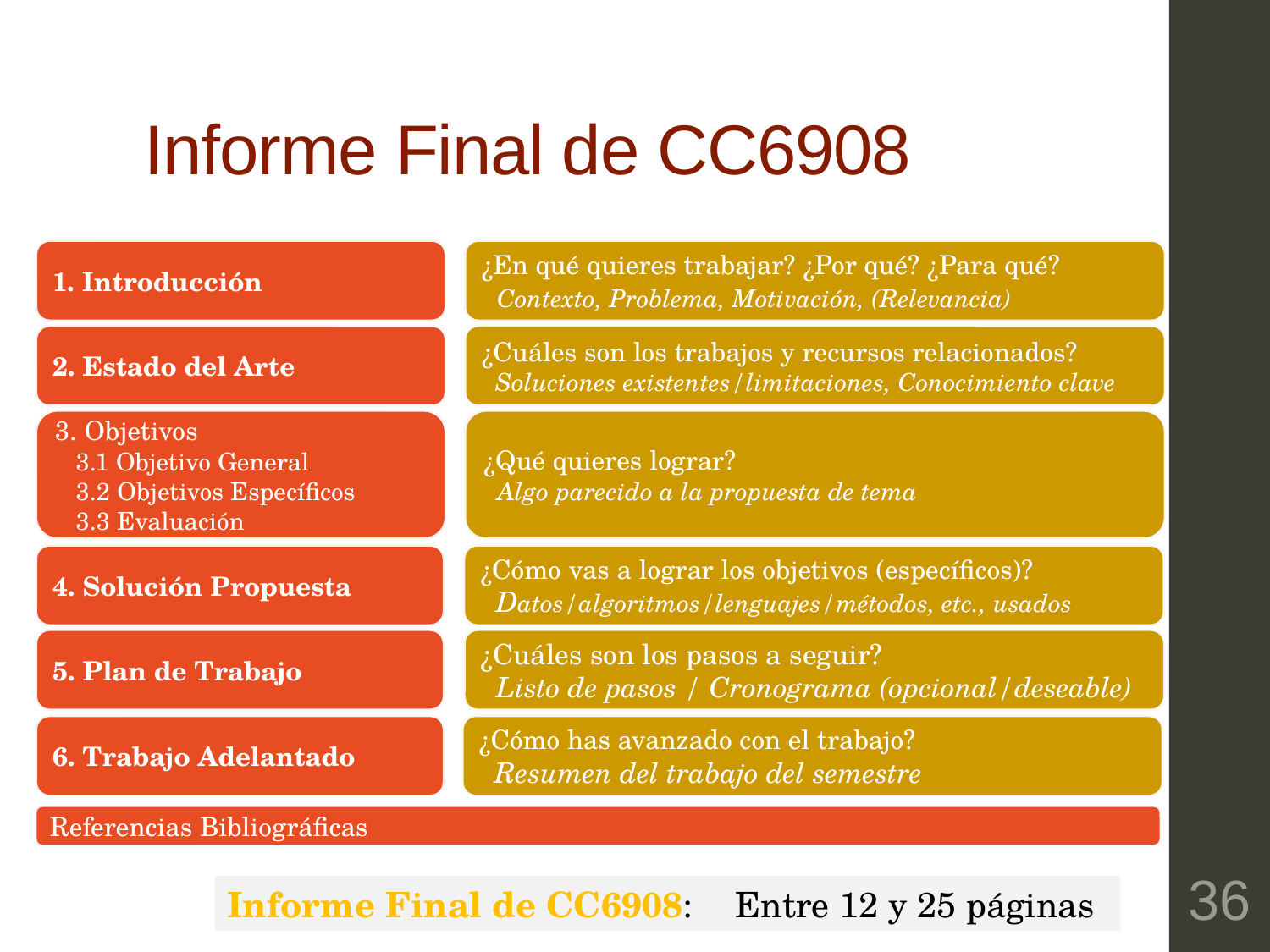

# Informe Final de CC6908
1. Introducción
¿En qué quieres trabajar? ¿Por qué? ¿Para qué?
  Contexto, Problema, Motivación, (Relevancia)
2. Estado del Arte
¿Cuáles son los trabajos y recursos relacionados?
  Soluciones existentes/limitaciones, Conocimiento clave
3. Objetivos
   3.1 Objetivo General
   3.2 Objetivos Específicos
   3.3 Evaluación
¿Qué quieres lograr?
  Algo parecido a la propuesta de tema
4. Solución Propuesta
¿Cómo vas a lograr los objetivos (específicos)?
  Datos/algoritmos/lenguajes/métodos, etc., usados
5. Plan de Trabajo
¿Cuáles son los pasos a seguir?
  Listo de pasos / Cronograma (opcional/deseable)
6. Trabajo Adelantado
¿Cómo has avanzado con el trabajo?
  Resumen del trabajo del semestre
Referencias Bibliográficas
36
Informe Final de CC6908:	Entre 12 y 25 páginas